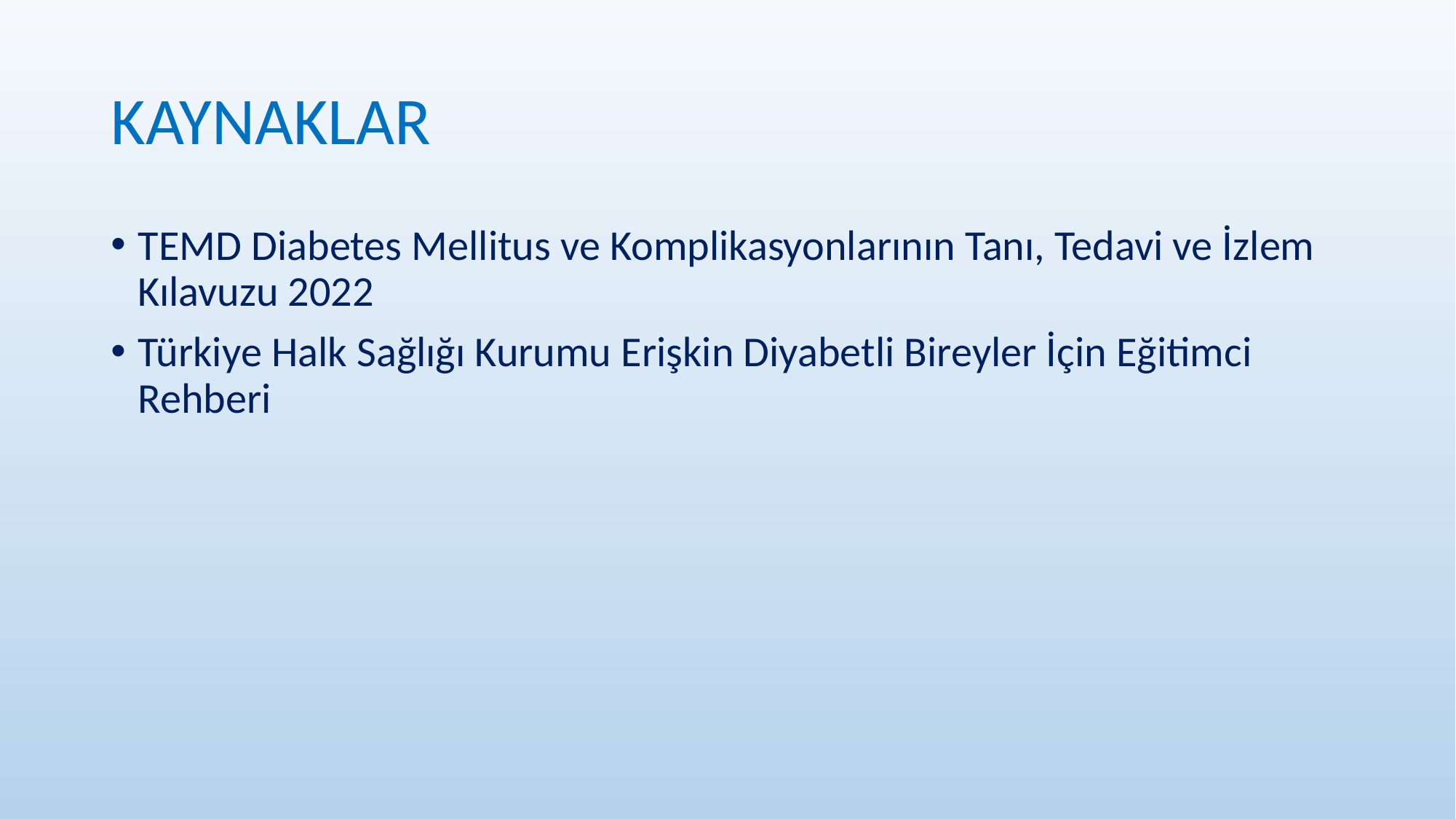

# KAYNAKLAR
TEMD Diabetes Mellitus ve Komplikasyonlarının Tanı, Tedavi ve İzlem Kılavuzu 2022
Türkiye Halk Sağlığı Kurumu Erişkin Diyabetli Bireyler İçin Eğitimci Rehberi